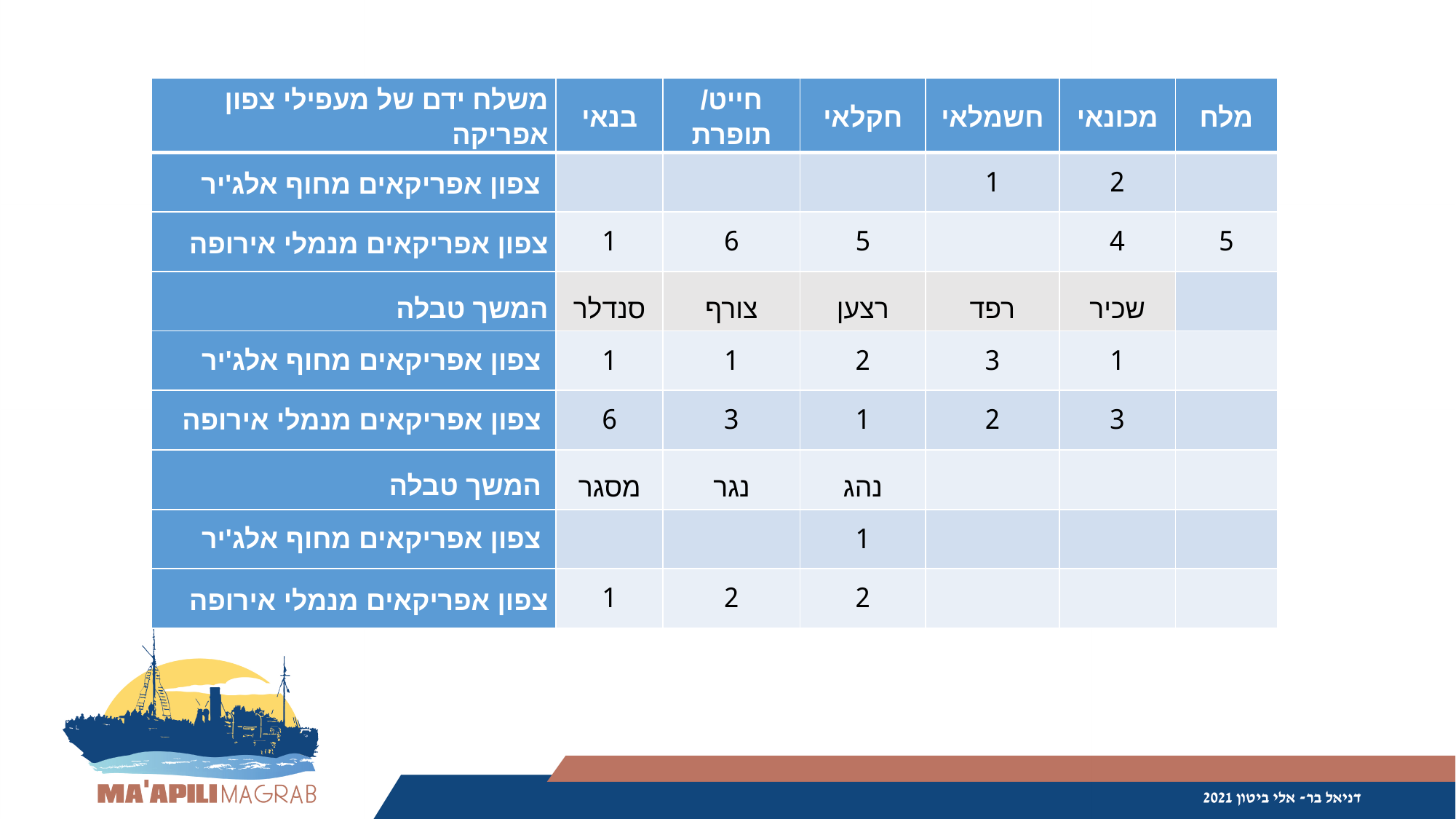

| משלח ידם של מעפילי צפון אפריקה | בנאי | חייט/ תופרת | חקלאי | חשמלאי | מכונאי | מלח |
| --- | --- | --- | --- | --- | --- | --- |
| צפון אפריקאים מחוף אלג'יר |  |  |  | 1 | 2 |  |
| צפון אפריקאים מנמלי אירופה | 1 | 6 | 5 |  | 4 | 5 |
| המשך טבלה | סנדלר | צורף | רצען | רפד | שכיר |  |
| צפון אפריקאים מחוף אלג'יר | 1 | 1 | 2 | 3 | 1 |  |
| צפון אפריקאים מנמלי אירופה | 6 | 3 | 1 | 2 | 3 |  |
| המשך טבלה | מסגר | נגר | נהג |  |  |  |
| צפון אפריקאים מחוף אלג'יר |  |  | 1 |  |  |  |
| צפון אפריקאים מנמלי אירופה | 1 | 2 | 2 |  |  |  |